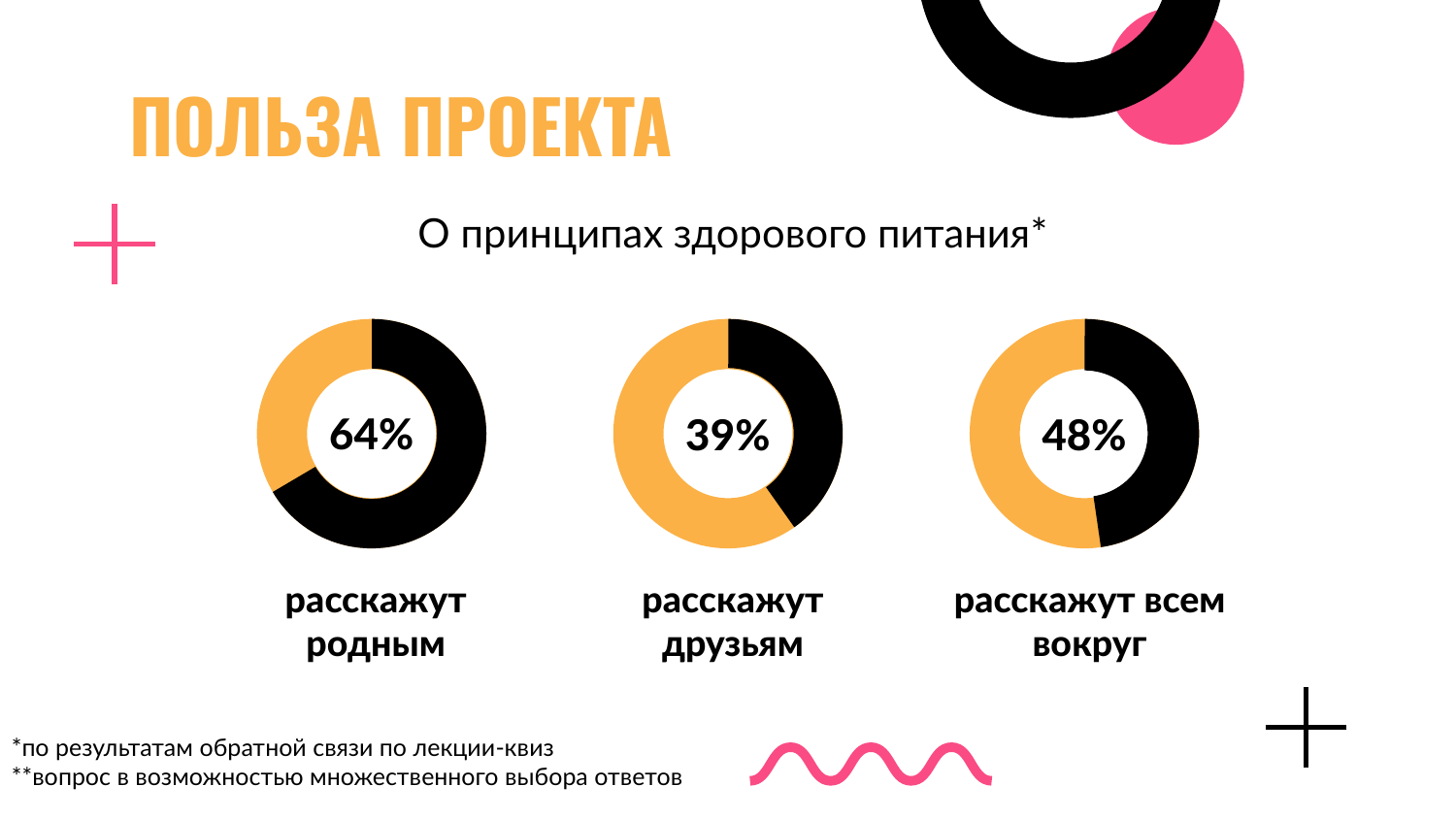

# ПОЛЬЗА ПРОЕКТА
О принципах здорового питания*

64%
39%
48%
расскажут родным
расскажут друзьям
расскажут всем вокруг

*по результатам обратной связи по лекции-квиз
**вопрос в возможностью множественного выбора ответов